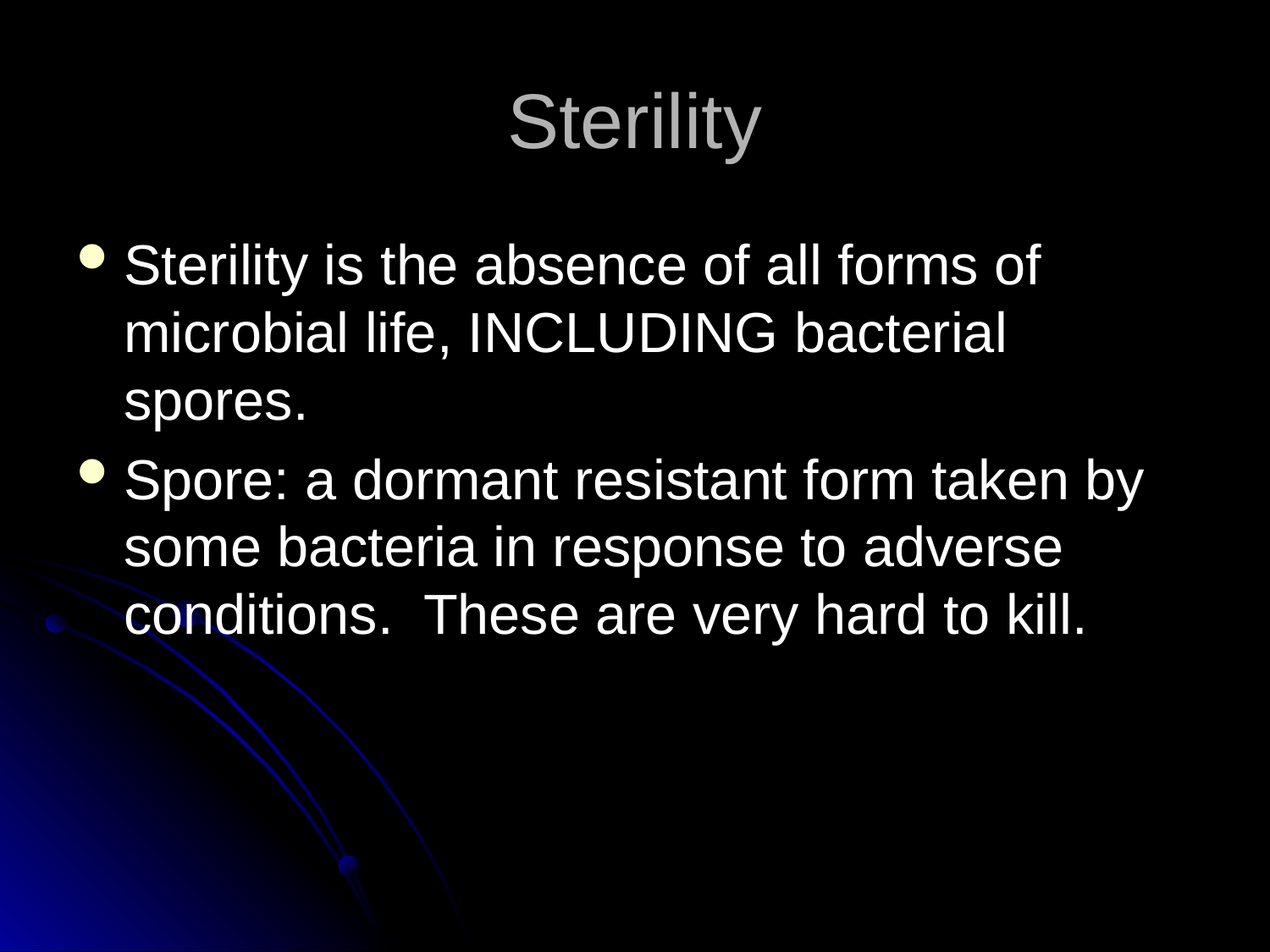

# Sterility
Sterility is the absence of all forms of microbial life, INCLUDING bacterial spores.
Spore: a dormant resistant form taken by some bacteria in response to adverse conditions.  These are very hard to kill.